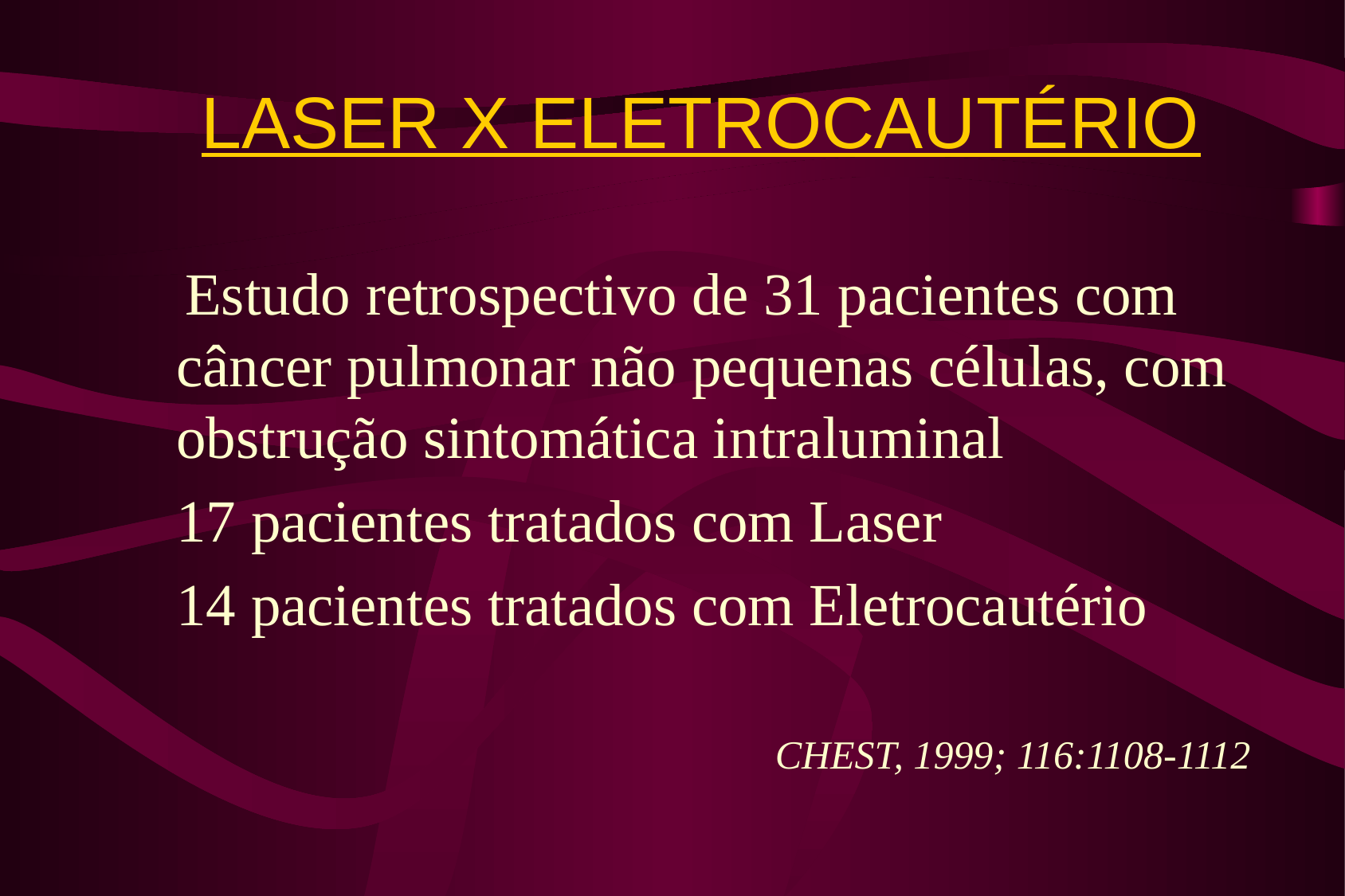

# LASER X ELETROCAUTÉRIO
    Estudo retrospectivo de 31 pacientes com   câncer pulmonar não pequenas células, com obstrução sintomática intraluminal
   17 pacientes tratados com Laser
   14 pacientes tratados com Eletrocautério

CHEST, 1999; 116:1108-1112